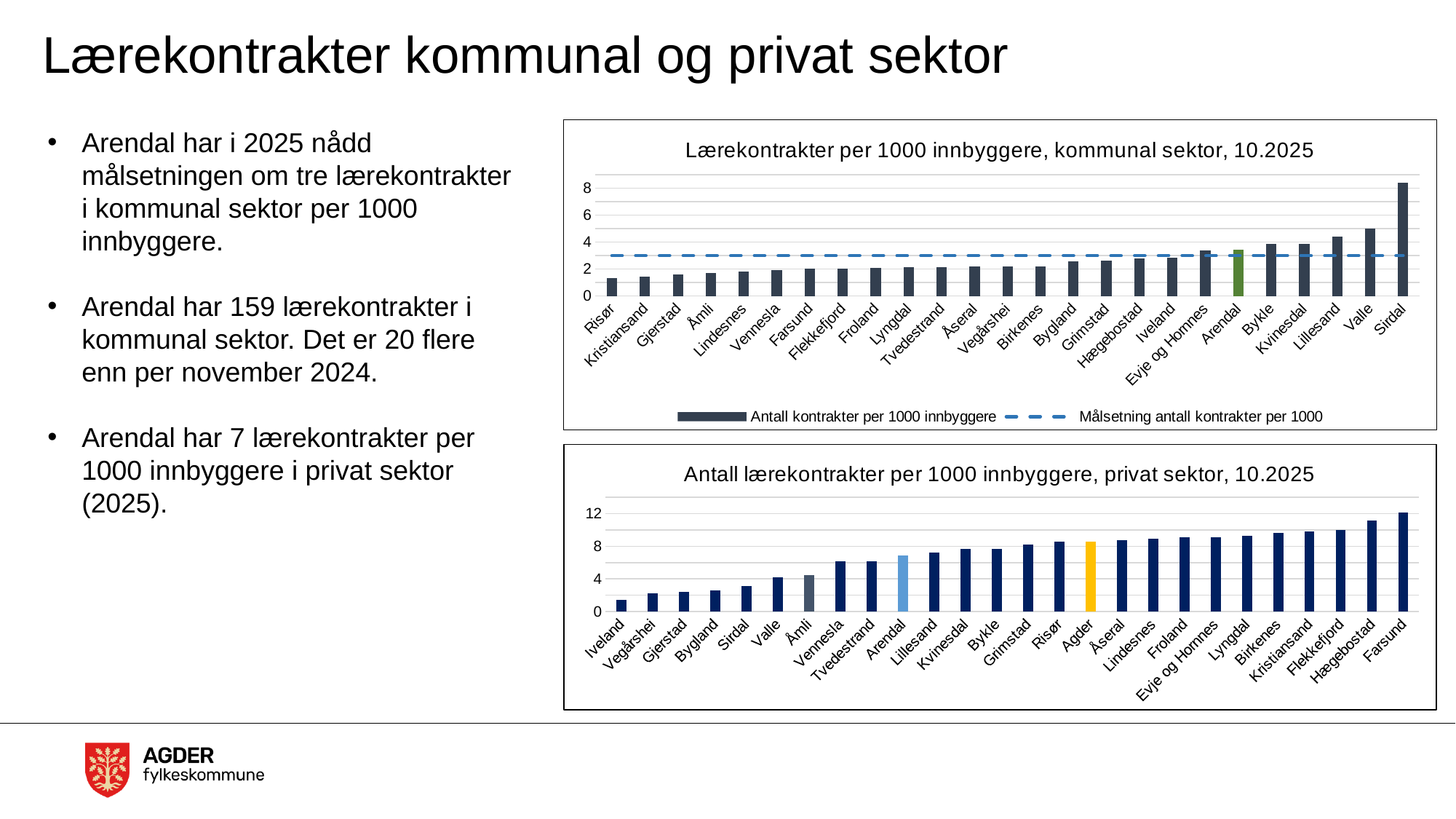

# Lærekontrakter kommunal og privat sektor
Arendal har i 2025 nådd målsetningen om tre lærekontrakter i kommunal sektor per 1000 innbyggere.

Arendal har 159 lærekontrakter i kommunal sektor. Det er 20 flere enn per november 2024.

Arendal har 7 lærekontrakter per 1000 innbyggere i privat sektor (2025).

### Chart: Lærekontrakter per 1000 innbyggere, kommunal sektor, 10.2025

| Category | Antall kontrakter per 1000 innbyggere | Målsetning antall kontrakter per 1000 |
|---|---|---|
| Risør | 1.3458950201884252 | 3.0 |
| Kristiansand | 1.4633609933937288 | 3.0 |
| Gjerstad | 1.6051364365971108 | 3.0 |
| Åmli | 1.687289088863892 | 3.0 |
| Lindesnes | 1.809155166610569 | 3.0 |
| Vennesla | 1.9203687107924723 | 3.0 |
| Farsund | 2.0242914979757085 | 3.0 |
| Flekkefjord | 2.0366598778004072 | 3.0 |
| Froland | 2.07667731629393 | 3.0 |
| Lyngdal | 2.1161100377219615 | 3.0 |
| Tvedestrand | 2.165841584158416 | 3.0 |
| Åseral | 2.185792349726776 | 3.0 |
| Vegårshei | 2.1881838074398248 | 3.0 |
| Birkenes | 2.2168852761869573 | 3.0 |
| Bygland | 2.581755593803787 | 3.0 |
| Grimstad | 2.6358235965222865 | 3.0 |
| Hægebostad | 2.799552071668533 | 3.0 |
| Iveland | 2.8591851322373123 | 3.0 |
| Evje og Hornnes | 3.396029258098223 | 3.0 |
| Arendal | 3.4143617935062704 | 3.0 |
| Bykle | 3.8498556304138596 | 3.0 |
| Kvinesdal | 3.8942073665422687 | 3.0 |
| Lillesand | 4.431566388273394 | 3.0 |
| Valle | 4.979253112033195 | 3.0 |
| Sirdal | 8.412197686645635 | 3.0 |

### Chart: Antall lærekontrakter per 1000 innbyggere, privat sektor, 10.2025

| Category | Antall kontrakter per 1000 innbyggere |
|---|---|
| Iveland | 1.4295925661186561 |
| Vegårshei | 2.1881838074398248 |
| Gjerstad | 2.407704654895666 |
| Bygland | 2.581755593803787 |
| Sirdal | 3.1545741324921135 |
| Valle | 4.149377593360996 |
| Åmli | 4.499437570303712 |
| Vennesla | 6.145179874535911 |
| Tvedestrand | 6.188118811881188 |
| Arendal | 6.87167153410067 |
| Lillesand | 7.2439065962161235 |
| Kvinesdal | 7.626156092811942 |
| Bykle | 7.699711260827719 |
| Grimstad | 8.222195995121758 |
| Risør | 8.524001794526693 |
| Agder | 8.557115721255913 |
| Åseral | 8.743169398907105 |
| Lindesnes | 8.919555705149781 |
| Froland | 9.105431309904153 |
| Evje og Hornnes | 9.143155694879832 |
| Lyngdal | 9.292483209126875 |
| Birkenes | 9.606502863476816 |
| Kristiansand | 9.829048984528976 |
| Flekkefjord | 9.968914138707257 |
| Hægebostad | 11.198208286674133 |
| Farsund | 12.145748987854251 |